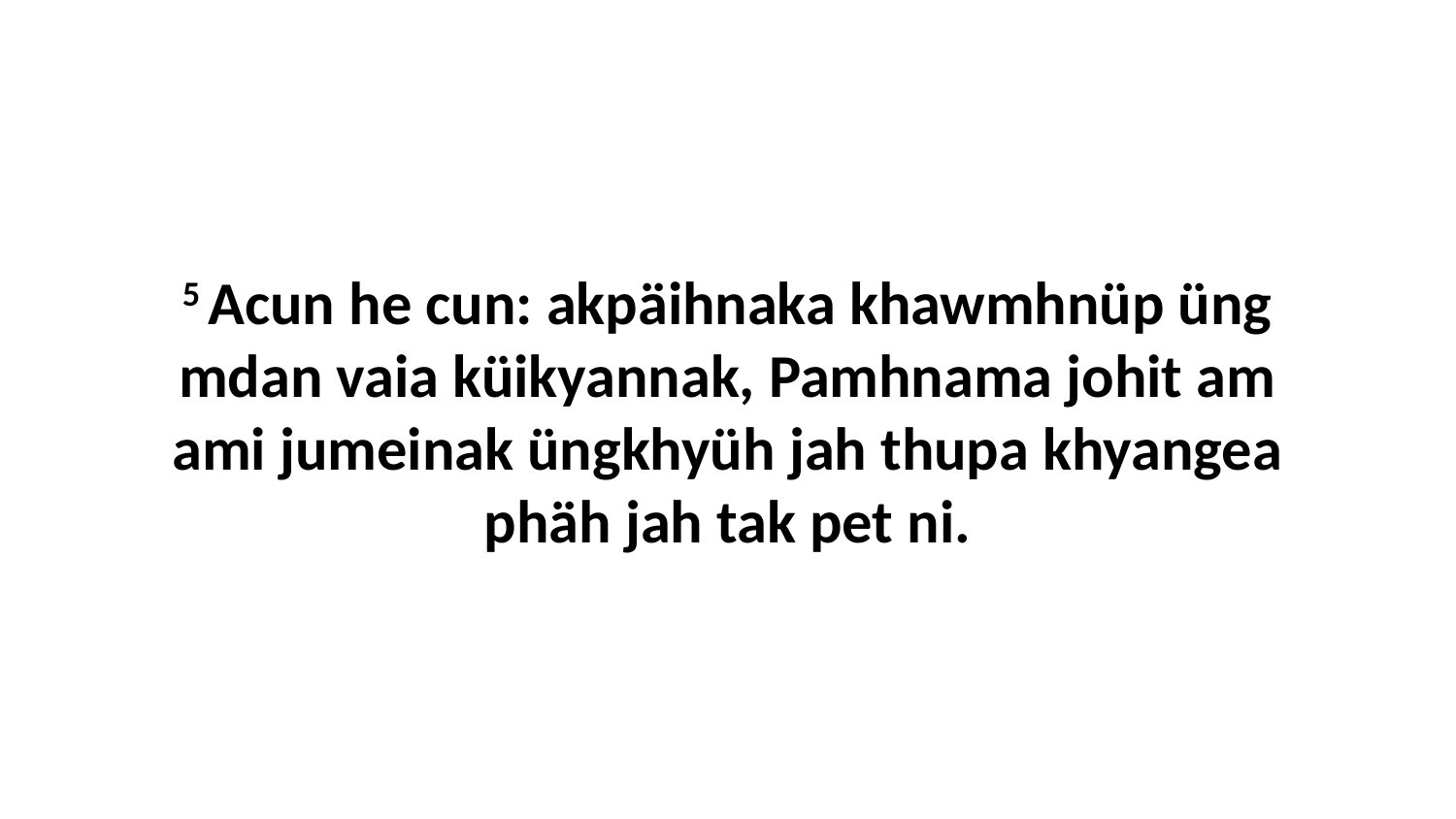

5 Acun he cun: akpäihnaka khawmhnüp üng mdan vaia küikyannak, Pamhnama johit am ami jumeinak üngkhyüh jah thupa khyangea phäh jah tak pet ni.